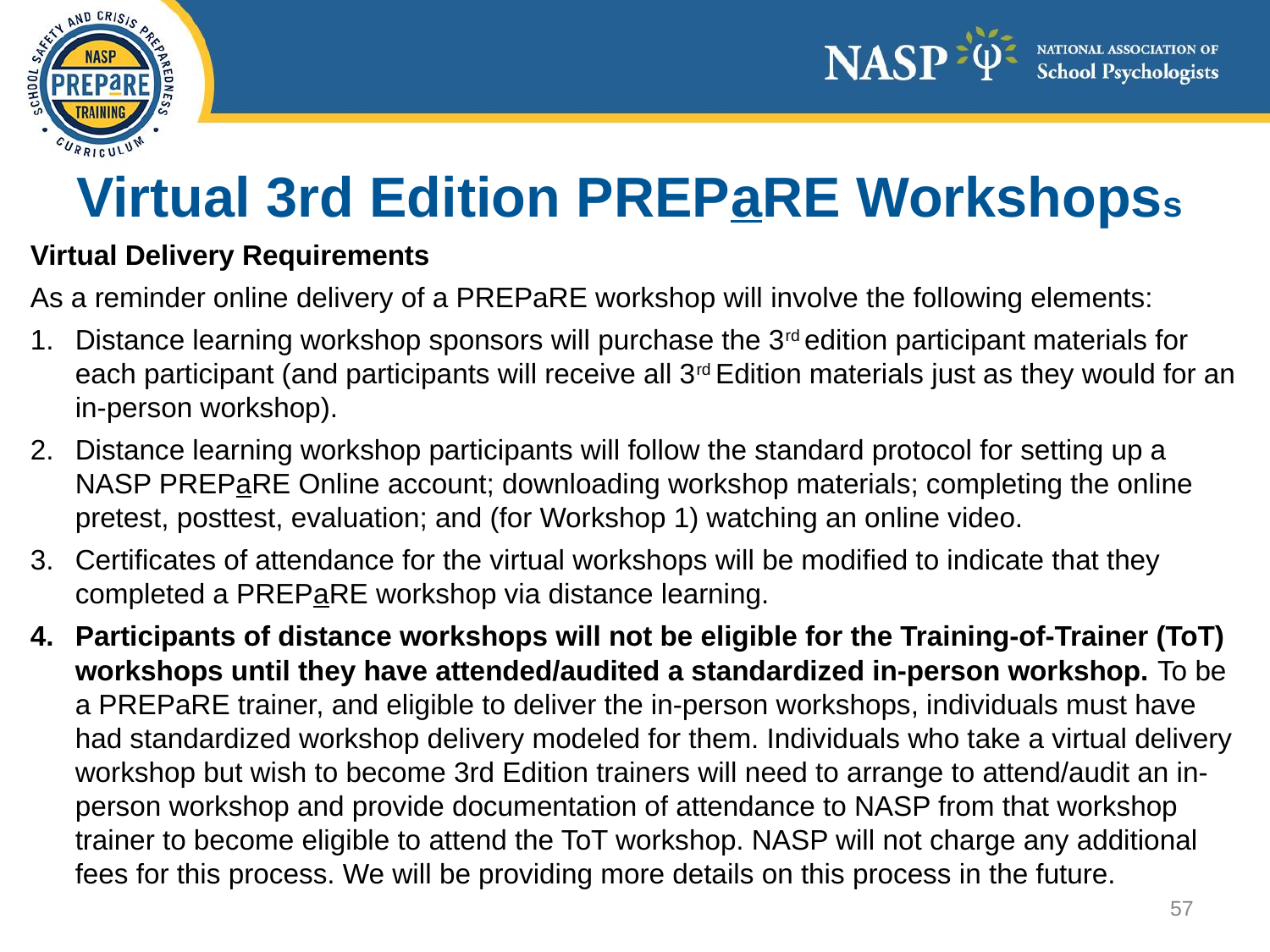

# Virtual 3rd Edition PREPaRE Workshopss
Virtual Delivery Requirements
As a reminder online delivery of a PREPaRE workshop will involve the following elements:
Distance learning workshop sponsors will purchase the 3rd edition participant materials for each participant (and participants will receive all 3rd Edition materials just as they would for an in-person workshop).
Distance learning workshop participants will follow the standard protocol for setting up a NASP PREPaRE Online account; downloading workshop materials; completing the online pretest, posttest, evaluation; and (for Workshop 1) watching an online video.
Certificates of attendance for the virtual workshops will be modified to indicate that they completed a PREPaRE workshop via distance learning.
Participants of distance workshops will not be eligible for the Training-of-Trainer (ToT) workshops until they have attended/audited a standardized in-person workshop. To be a PREPaRE trainer, and eligible to deliver the in-person workshops, individuals must have had standardized workshop delivery modeled for them. Individuals who take a virtual delivery workshop but wish to become 3rd Edition trainers will need to arrange to attend/audit an in-person workshop and provide documentation of attendance to NASP from that workshop trainer to become eligible to attend the ToT workshop. NASP will not charge any additional fees for this process. We will be providing more details on this process in the future.

57